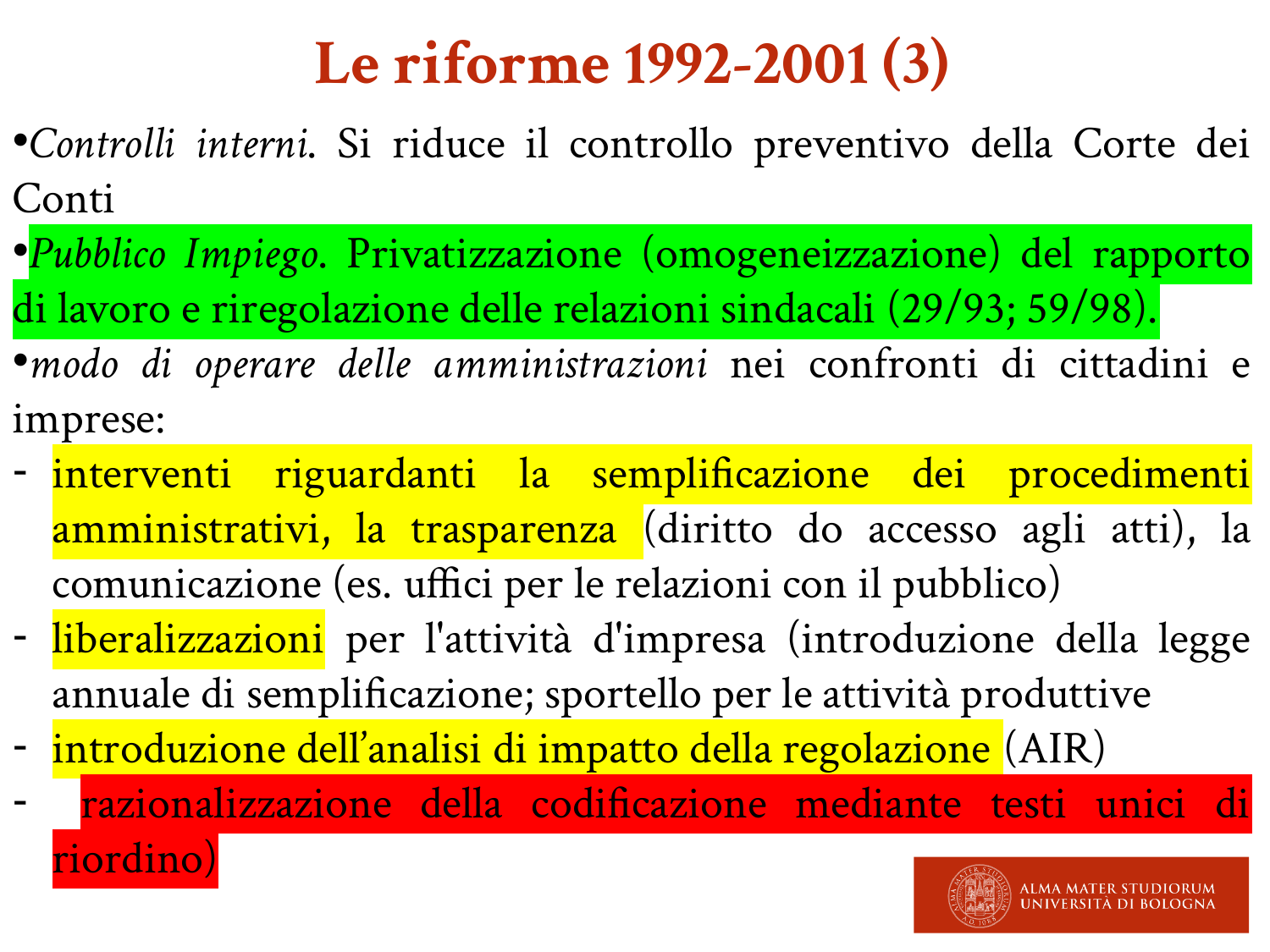

Le riforme 1992-2001 (3)
Controlli interni. Si riduce il controllo preventivo della Corte dei Conti
Pubblico Impiego. Privatizzazione (omogeneizzazione) del rapporto di lavoro e riregolazione delle relazioni sindacali (29/93; 59/98).
modo di operare delle amministrazioni nei confronti di cittadini e imprese:
interventi riguardanti la semplificazione dei procedimenti amministrativi, la trasparenza (diritto do accesso agli atti), la comunicazione (es. uffici per le relazioni con il pubblico)
liberalizzazioni per l'attività d'impresa (introduzione della legge annuale di semplificazione; sportello per le attività produttive
introduzione dell’analisi di impatto della regolazione (AIR)
 razionalizzazione della codificazione mediante testi unici di riordino)